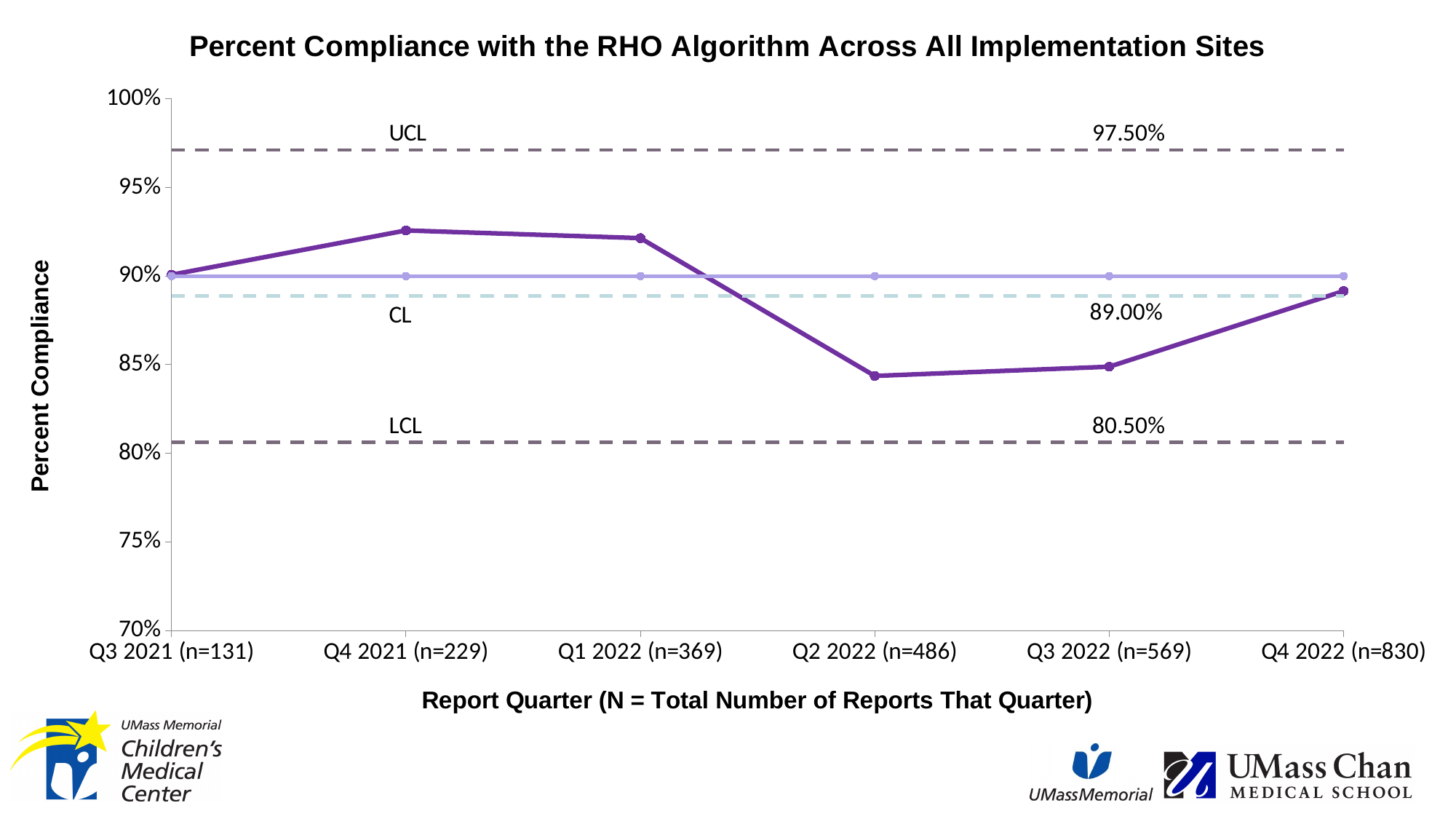

### Chart: Percent Compliance with the RHO Algorithm Across All Implementation Sites

| Category | Percent Compliance | UCL |  +2 Sigma |  +1 Sigma | Average |  -1 Sigma |  -2 Sigma | LCL |  |
|---|---|---|---|---|---|---|---|---|---|
| Q3 2021 (n=131) | 0.9007633587786259 | 0.9711707568940394 | 0.9436683976092992 | 0.9161660383245591 | 0.8886636790398189 | 0.8611613197550787 | 0.8336589604703386 | 0.8061566011855984 | 0.9 |
| Q4 2021 (n=229) | 0.9257641921397379 | 0.9711707568940394 | 0.9436683976092992 | 0.9161660383245591 | 0.8886636790398189 | 0.8611613197550787 | 0.8336589604703386 | 0.8061566011855984 | 0.9 |
| Q1 2022 (n=369) | 0.9214092140921409 | 0.9711707568940394 | 0.9436683976092992 | 0.9161660383245591 | 0.8886636790398189 | 0.8611613197550787 | 0.8336589604703386 | 0.8061566011855984 | 0.9 |
| Q2 2022 (n=486) | 0.8436213991769548 | 0.9711707568940394 | 0.9436683976092992 | 0.9161660383245591 | 0.8886636790398189 | 0.8611613197550787 | 0.8336589604703386 | 0.8061566011855984 | 0.9 |
| Q3 2022 (n=569) | 0.8488576449912126 | 0.9711707568940394 | 0.9436683976092992 | 0.9161660383245591 | 0.8886636790398189 | 0.8611613197550787 | 0.8336589604703386 | 0.8061566011855984 | 0.9 |
| Q4 2022 (n=830) | 0.891566265060241 | 0.9711707568940394 | 0.9436683976092992 | 0.9161660383245591 | 0.8886636790398189 | 0.8611613197550787 | 0.8336589604703386 | 0.8061566011855984 | 0.9 |
Goal